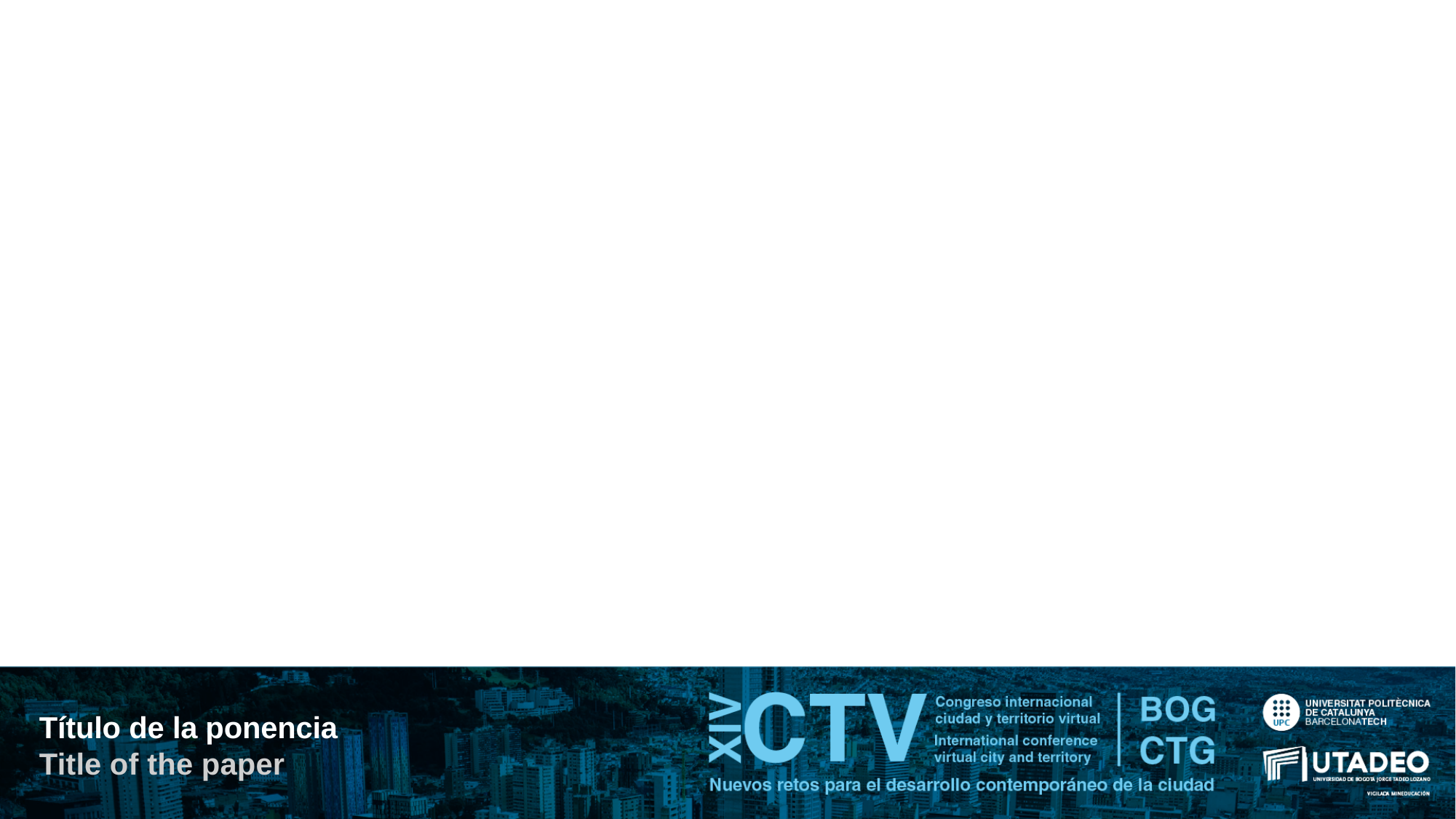

#

Título de la ponencia
Title of the paper